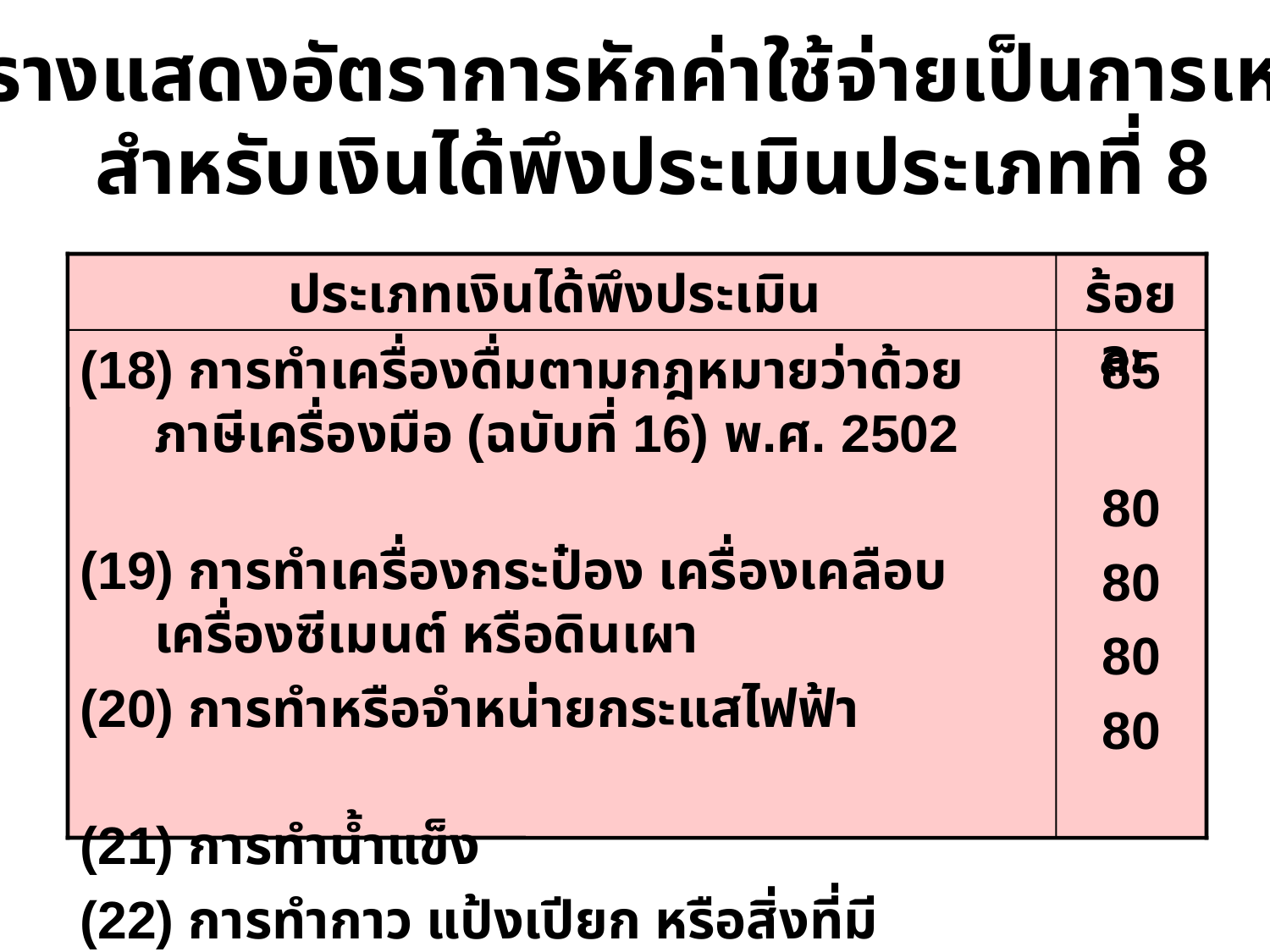

ตารางแสดงอัตราการหักค่าใช้จ่ายเป็นการเหมา
สำหรับเงินได้พึงประเมินประเภทที่ 8
ประเภทเงินได้พึงประเมิน

ร้อยละ

(18) การทำเครื่องดื่มตามกฎหมายว่าด้วยภาษีเครื่องมือ (ฉบับที่ 16) พ.ศ. 2502
(19) การทำเครื่องกระป๋อง เครื่องเคลือบ เครื่องซีเมนต์ หรือดินเผา
(20) การทำหรือจำหน่ายกระแสไฟฟ้า
(21) การทำน้ำแข็ง
(22) การทำกาว แป้งเปียก หรือสิ่งที่มีลักษณะทำนองเดียวกันและการทำแป้งชนิดต่างๆ ที่มิใช่เครื่องสำอาง

85

80
80
80
80